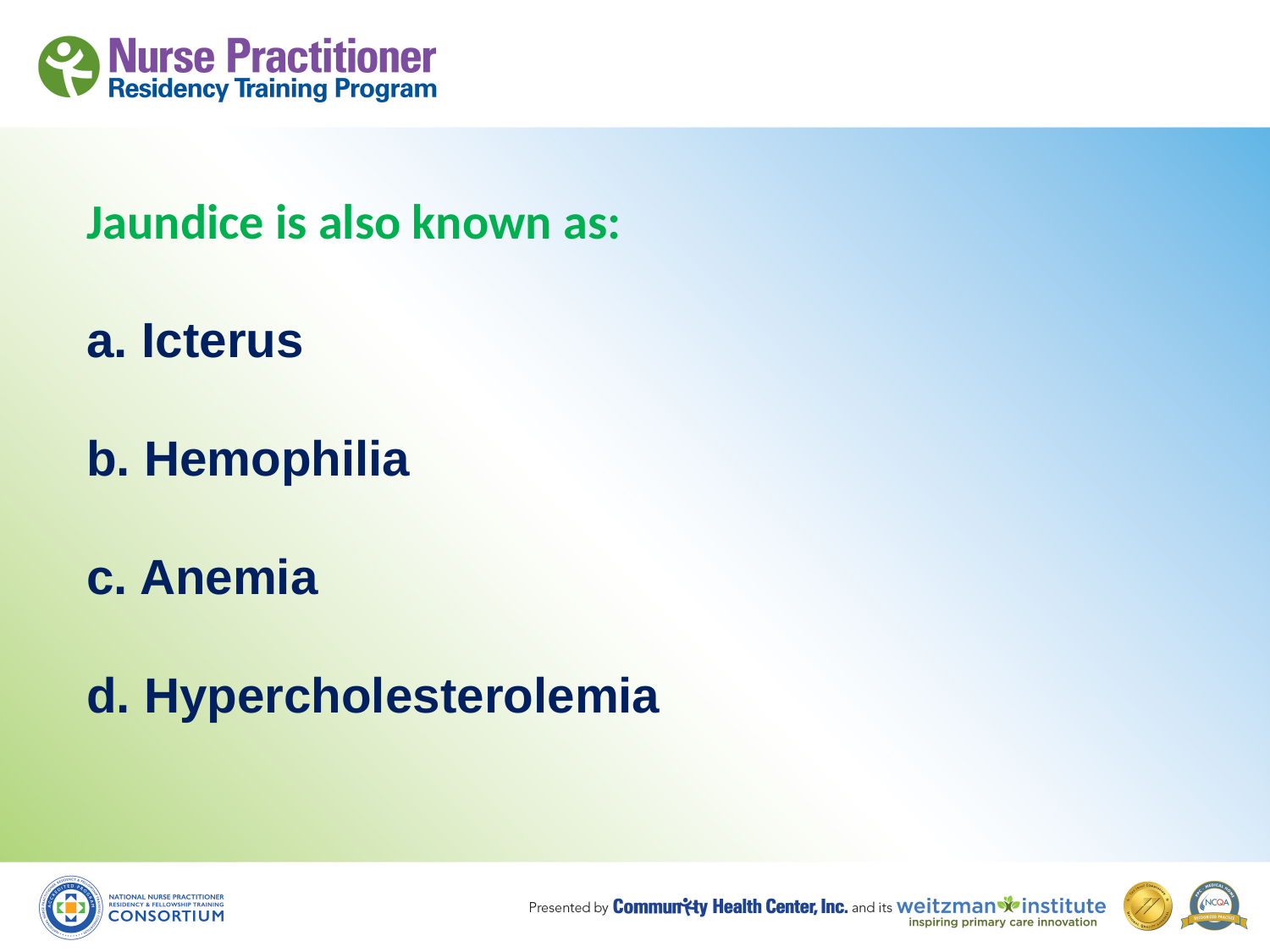

# Jaundice is also known as: a. Icterus b. Hemophilia c. Anemia d. Hypercholesterolemia